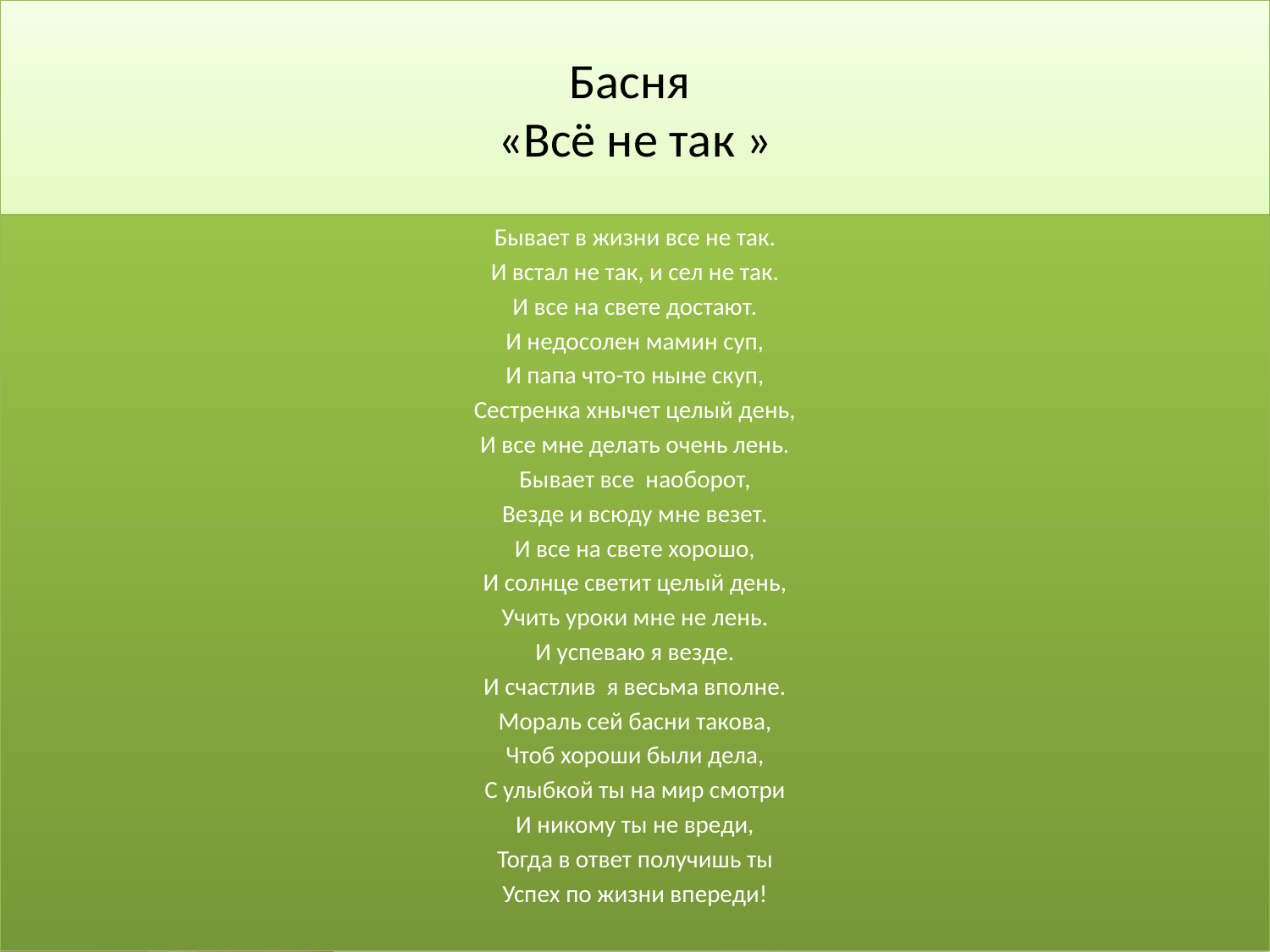

# Басня «Всё не так »
Бывает в жизни все не так.
И встал не так, и сел не так.
И все на свете достают.
И недосолен мамин суп,
И папа что-то ныне скуп,
Сестренка хнычет целый день,
И все мне делать очень лень.
Бывает все  наоборот,
Везде и всюду мне везет.
И все на свете хорошо,
И солнце светит целый день,
Учить уроки мне не лень.
И успеваю я везде.
И счастлив  я весьма вполне.
Мораль сей басни такова,
Чтоб хороши были дела,
С улыбкой ты на мир смотри
И никому ты не вреди,
Тогда в ответ получишь ты
Успех по жизни впереди!